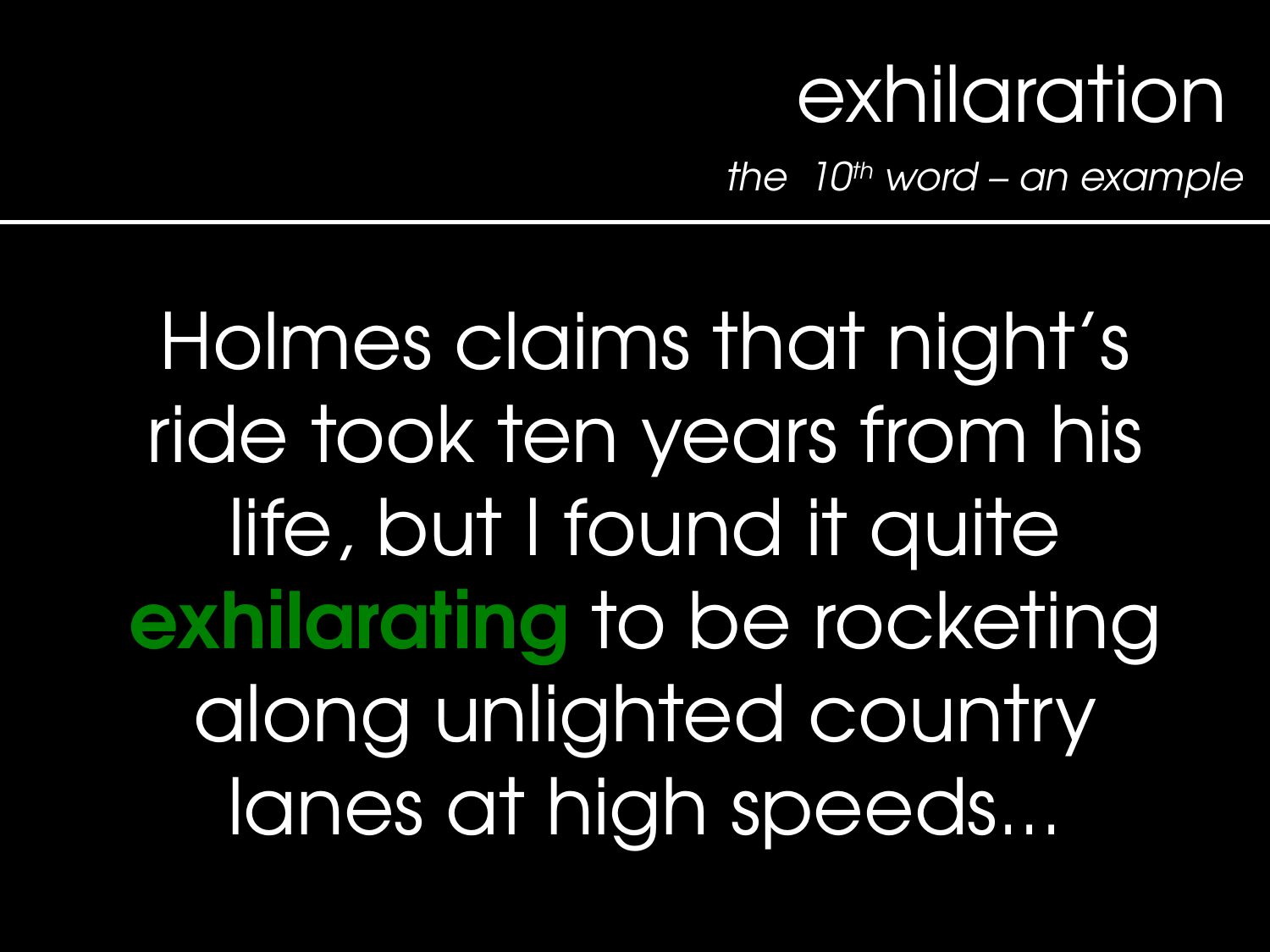

exhilaration
the  10th word – an example
Holmes claims that night’s ride took ten years from his life, but I found it quite exhilarating to be rocketing along unlighted country lanes at high speeds...